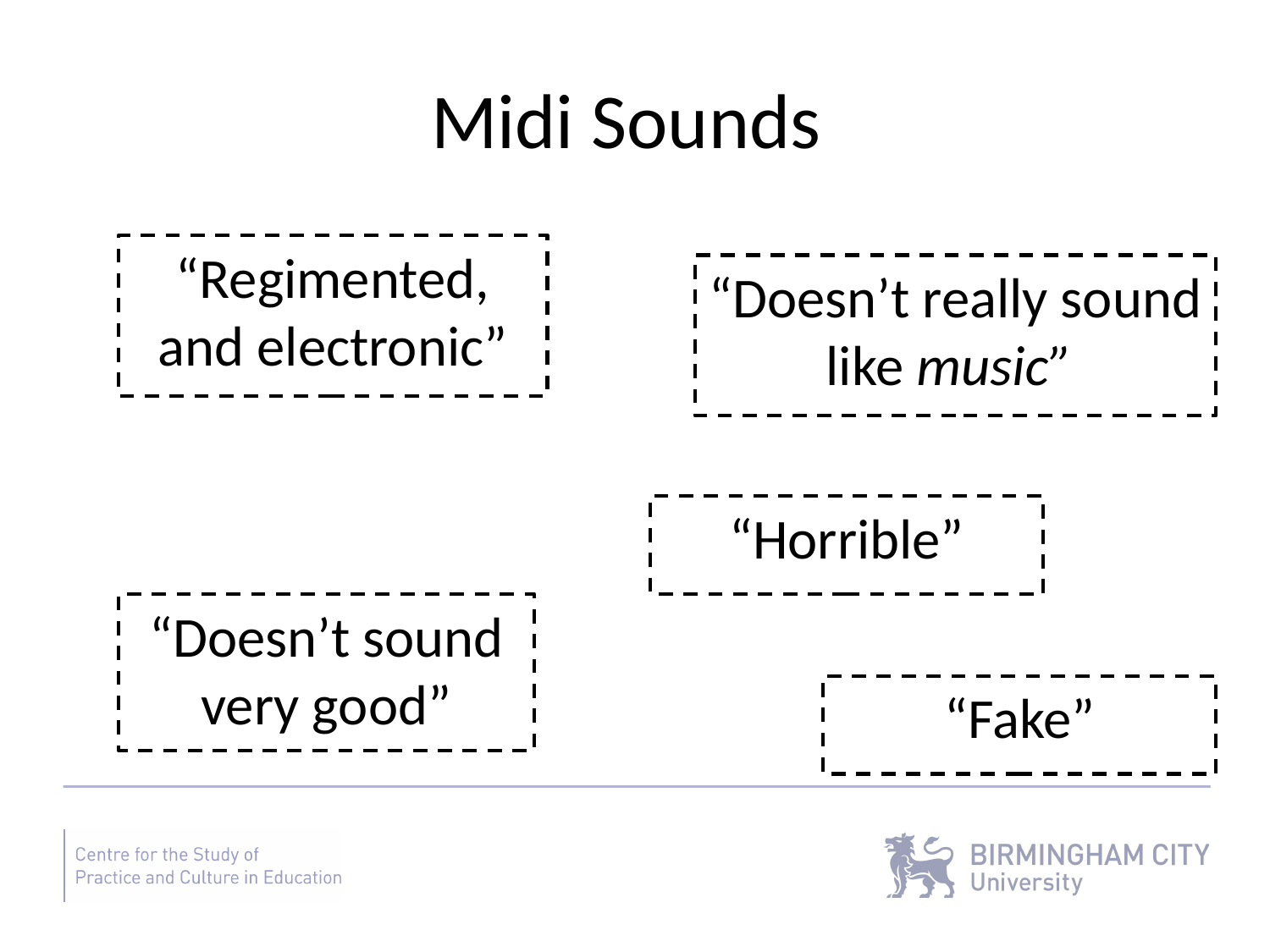

# Midi Sounds
“Regimented, and electronic”
“Doesn’t really sound like music”

“Horrible”
“Doesn’t sound very good”
“Fake”